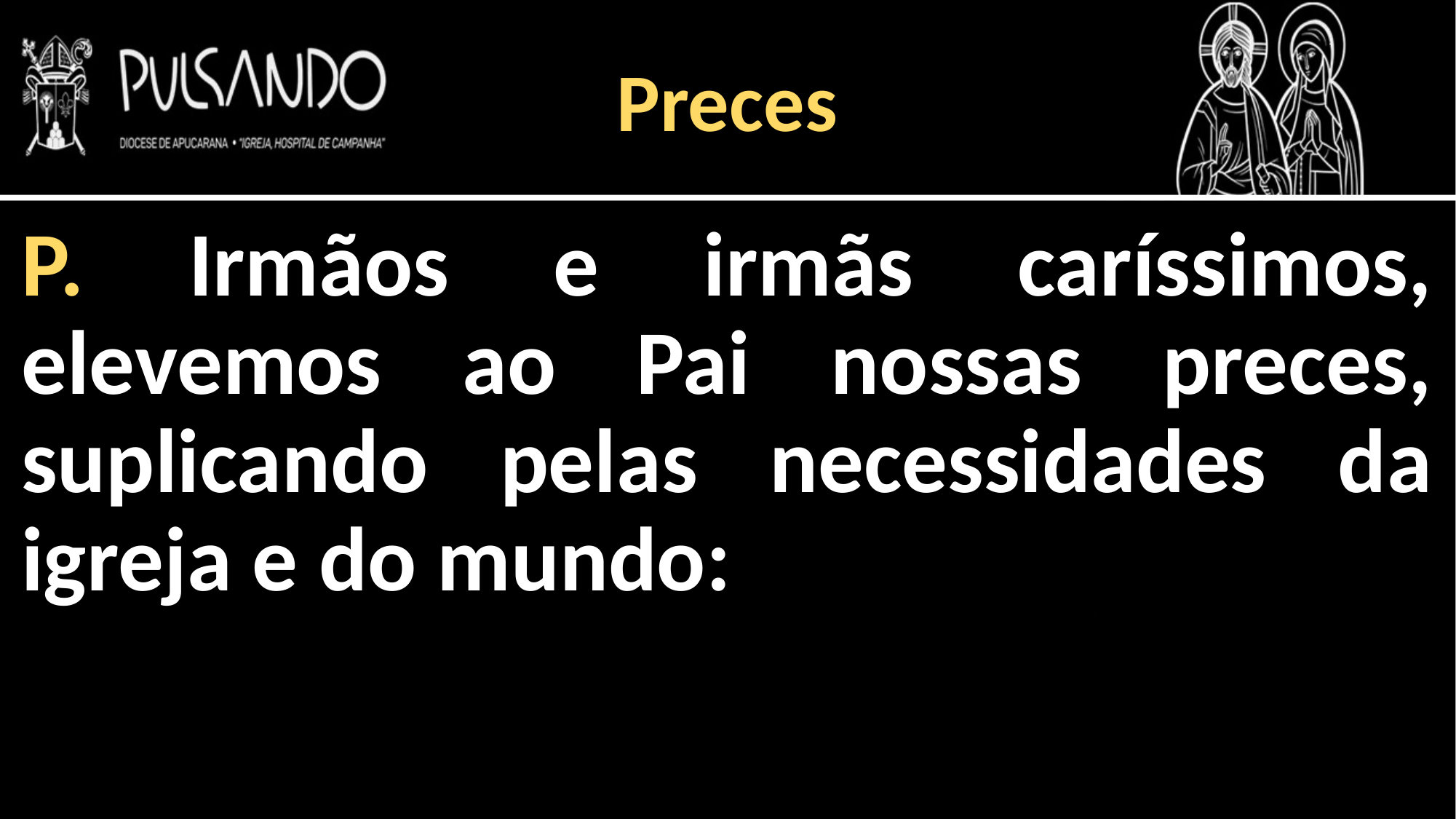

Preces
P. Irmãos e irmãs caríssimos, elevemos ao Pai nossas preces, suplicando pelas necessidades da igreja e do mundo: